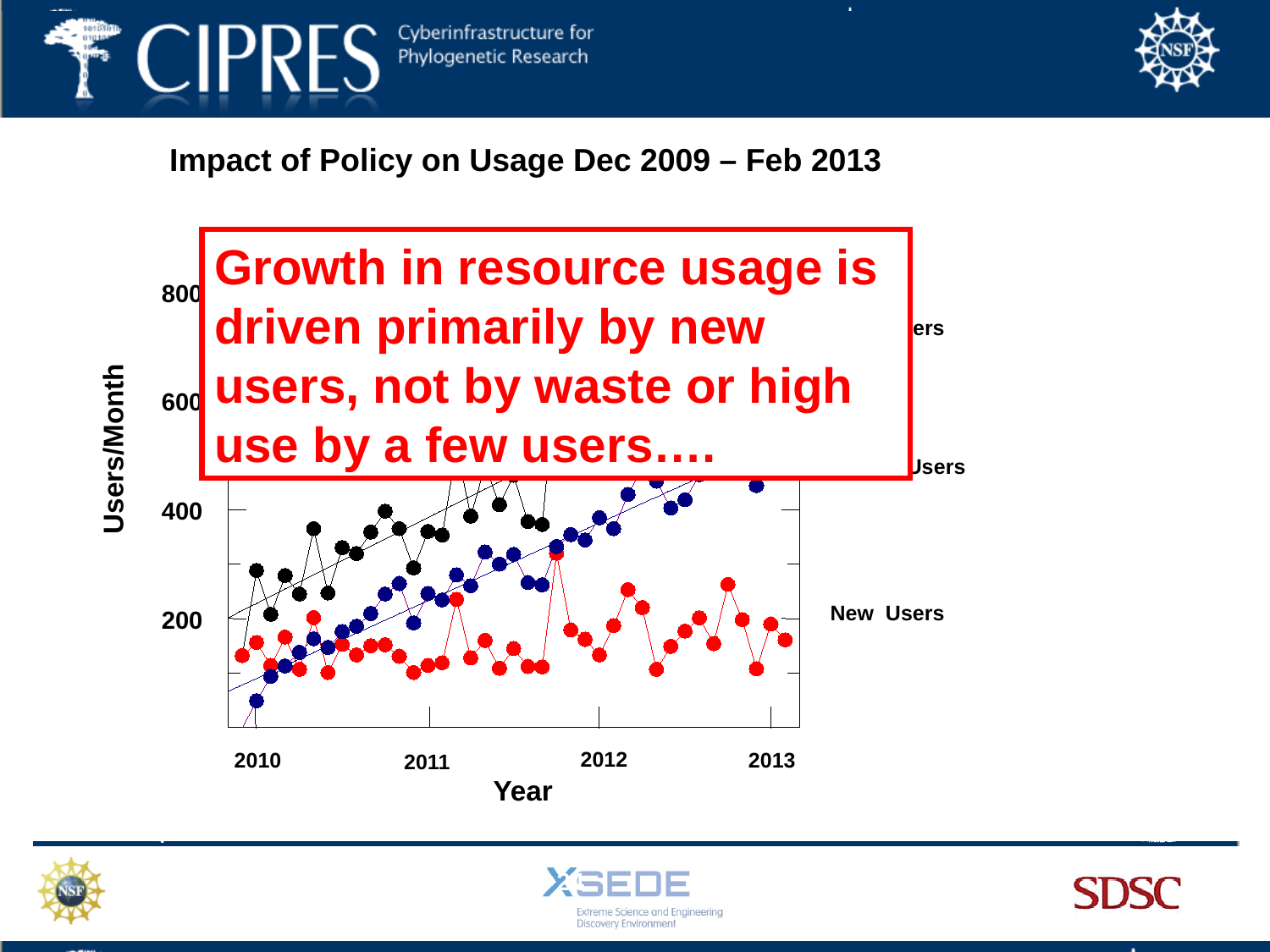

Impact of Policy on Usage Dec 2009 – Feb 2013

800

Total Users

600

Users/Month

Repeat  Users

400

New  Users

200

2012
2013
2010
2011
Year
12
24
36
Growth in resource usage is driven primarily by new users, not by waste or high use by a few users….